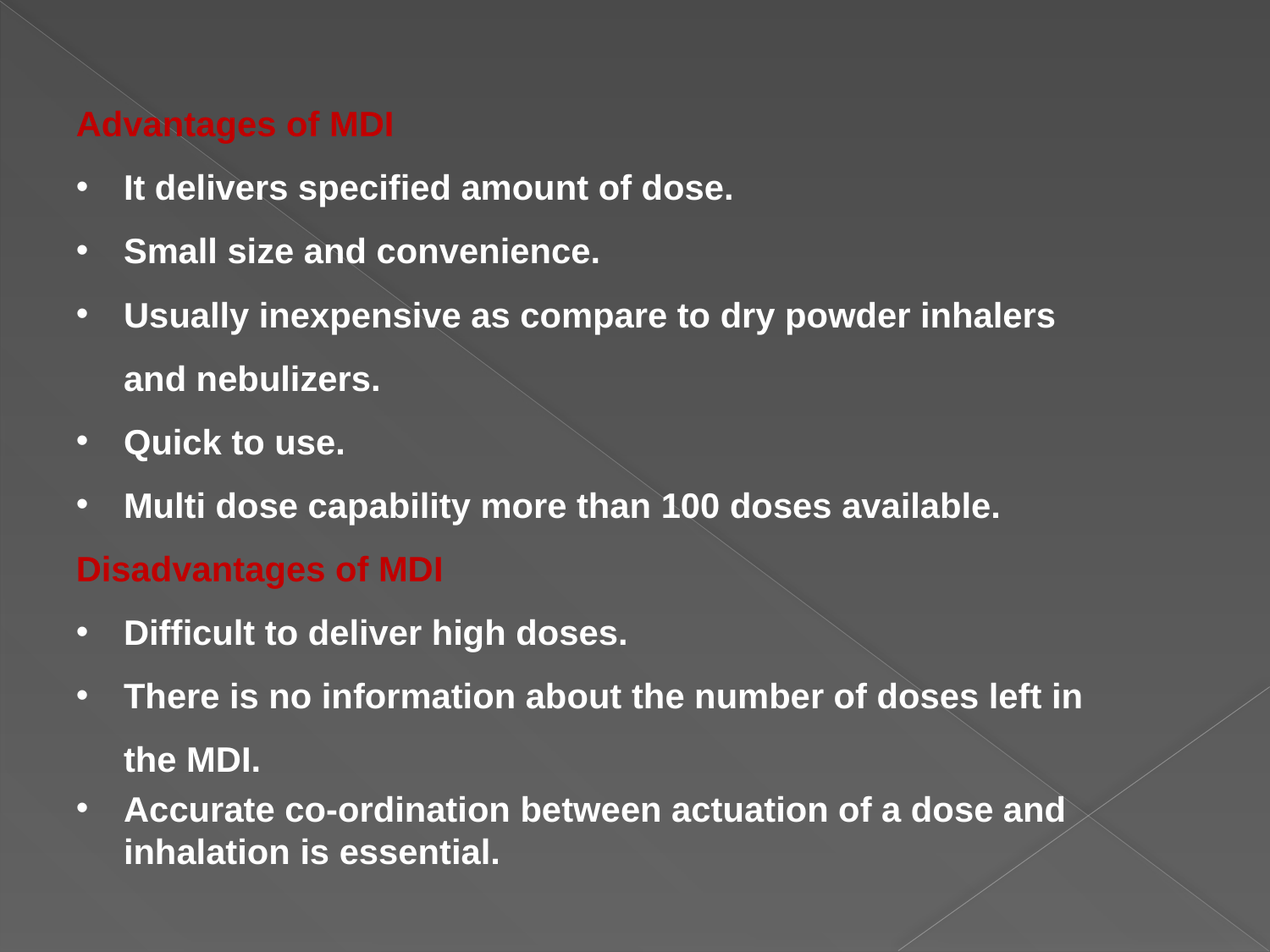

Advantages of MDI
It delivers specified amount of dose.
Small size and convenience.
Usually inexpensive as compare to dry powder inhalers and nebulizers.
Quick to use.
Multi dose capability more than 100 doses available.
Disadvantages of MDI
Difficult to deliver high doses.
There is no information about the number of doses left in the MDI.
Accurate co-ordination between actuation of a dose and inhalation is essential.